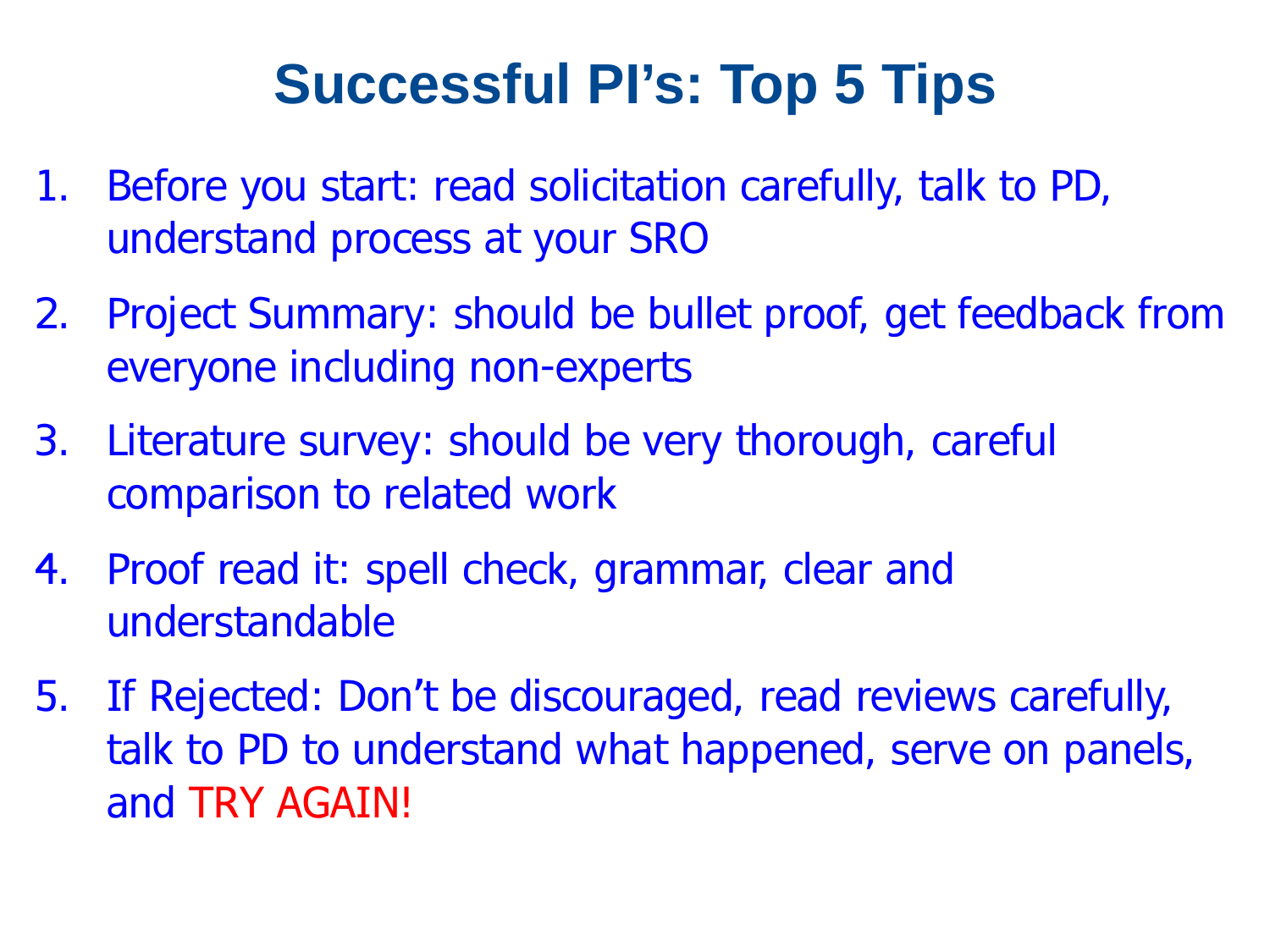

# Successful PI’s: Top 5 Tips
Before you start: read solicitation carefully, talk to PD, understand process at your SRO
Project Summary: should be bullet proof, get feedback from everyone including non-experts
Literature survey: should be very thorough, careful comparison to related work
Proof read it: spell check, grammar, clear and understandable
If Rejected: Don’t be discouraged, read reviews carefully, talk to PD to understand what happened, serve on panels, and TRY AGAIN!